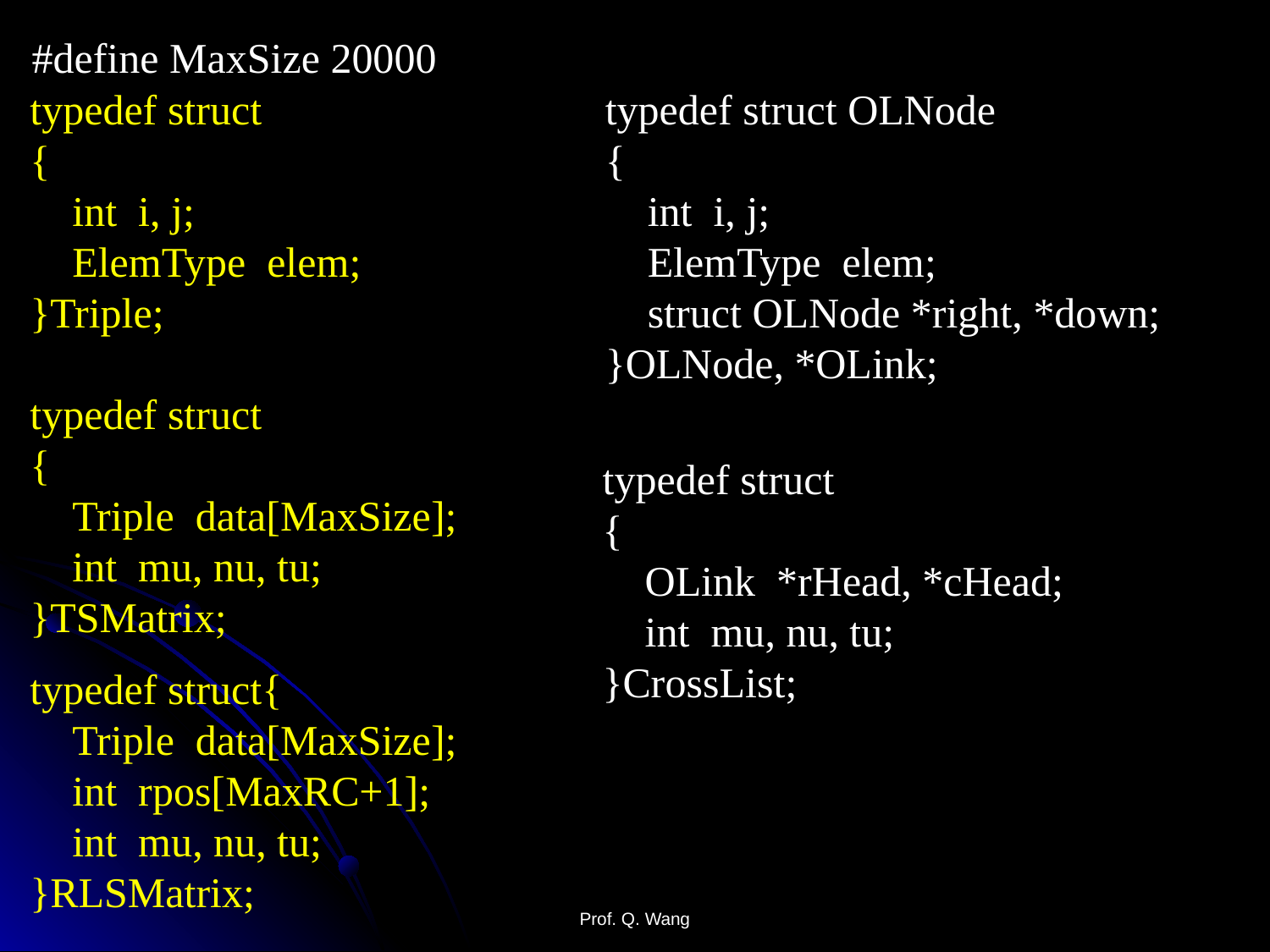

#define MaxSize 20000
typedef struct
{
    int  i, j;
    ElemType  elem;
}Triple;

typedef struct
{
    Triple  data[MaxSize];
    int  mu, nu, tu;
}TSMatrix;
typedef struct OLNode
{
    int  i, j;
    ElemType  elem;
    struct OLNode *right, *down;
}OLNode, *OLink;
typedef struct
{
    OLink  *rHead, *cHead;
    int  mu, nu, tu;
}CrossList;
typedef struct{
    Triple  data[MaxSize];
    int  rpos[MaxRC+1];
    int  mu, nu, tu;
}RLSMatrix;
Prof. Q. Wang